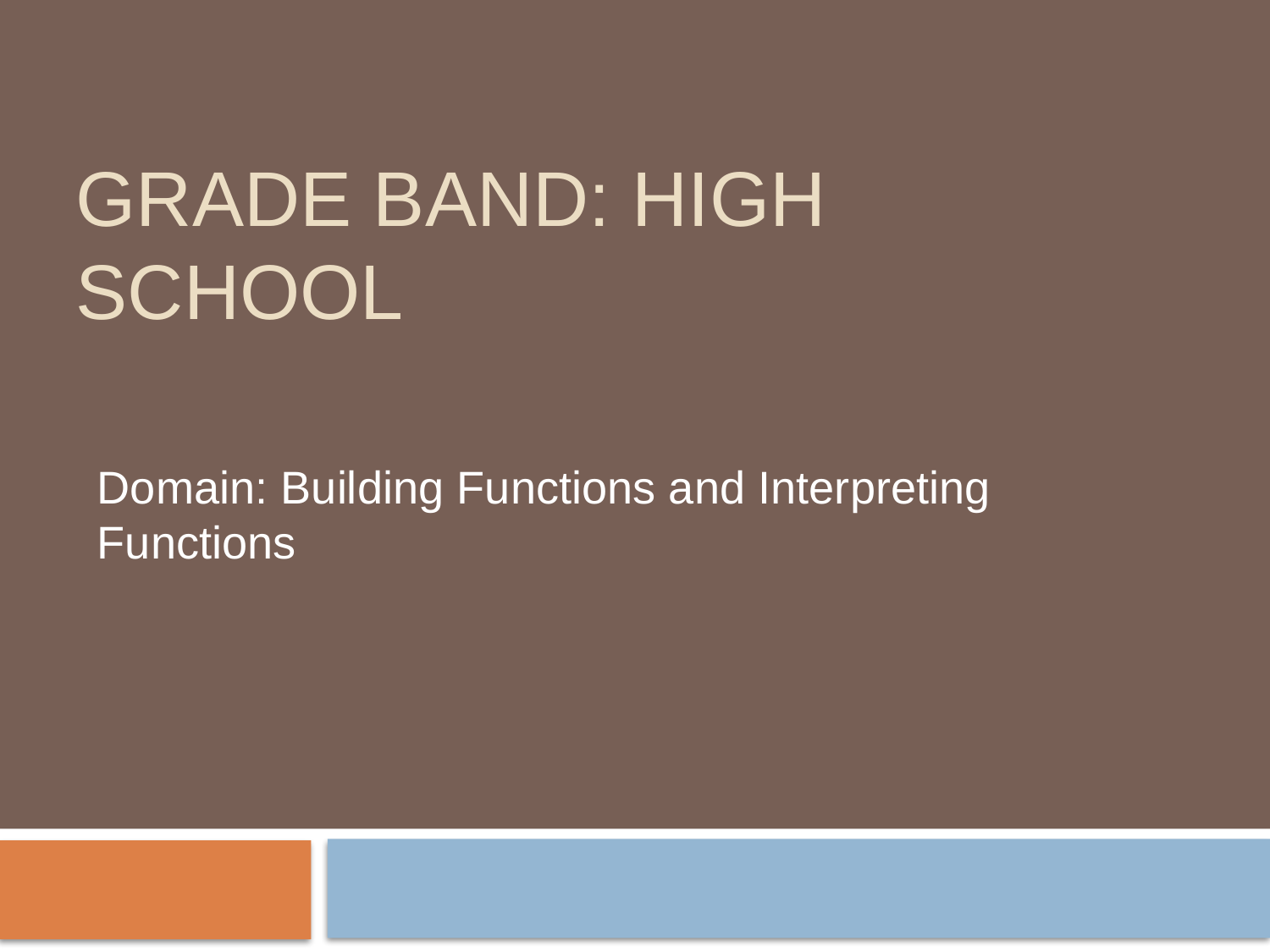

# Grade Band: High school
Domain: Building Functions and Interpreting Functions